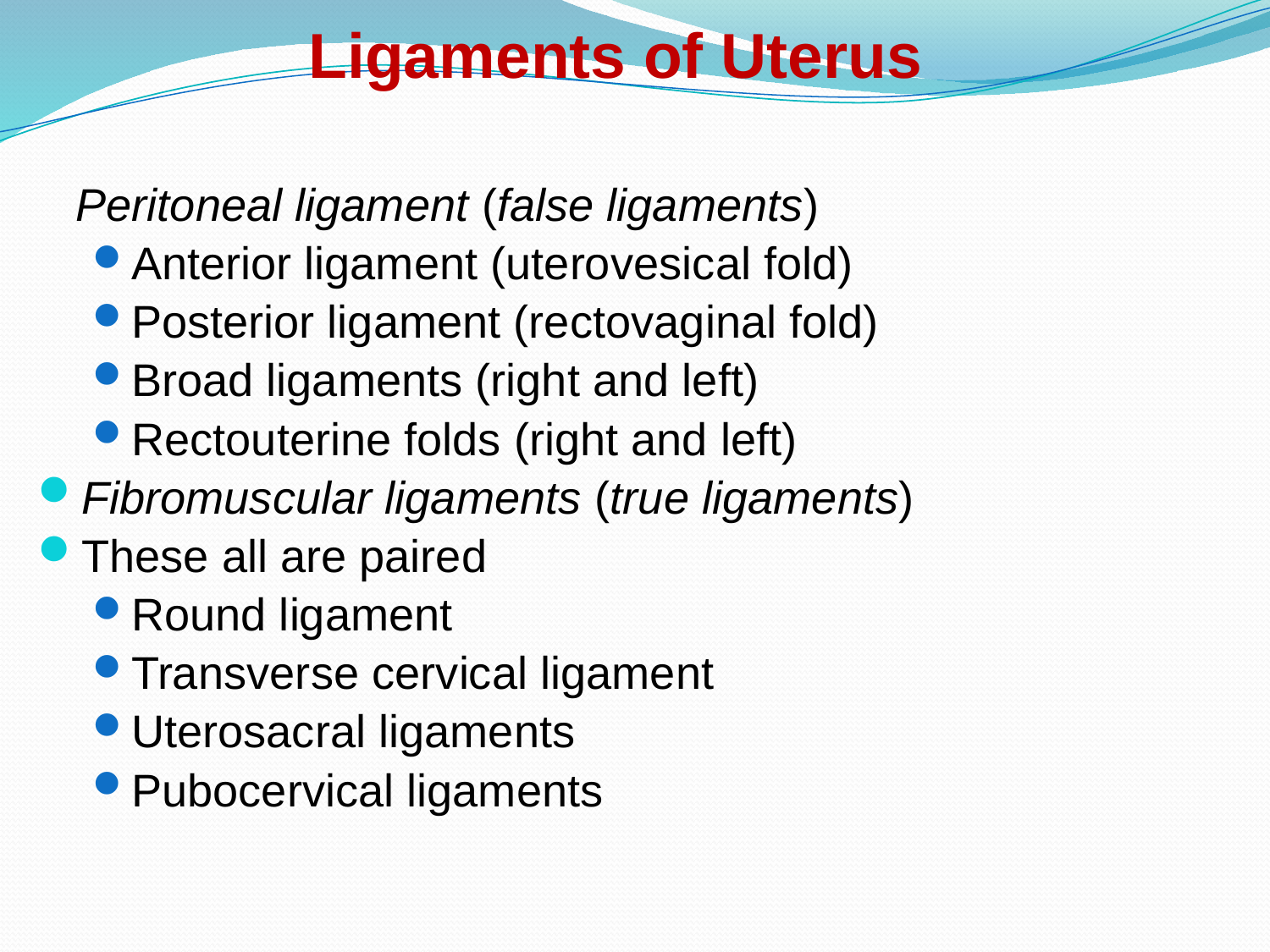

Ligaments of Uterus
   Peritoneal ligament (false ligaments)
Anterior ligament (uterovesical fold)
Posterior ligament (rectovaginal fold)
Broad ligaments (right and left)
Rectouterine folds (right and left)
Fibromuscular ligaments (true ligaments)
These all are paired
Round ligament
Transverse cervical ligament
Uterosacral ligaments
Pubocervical ligaments